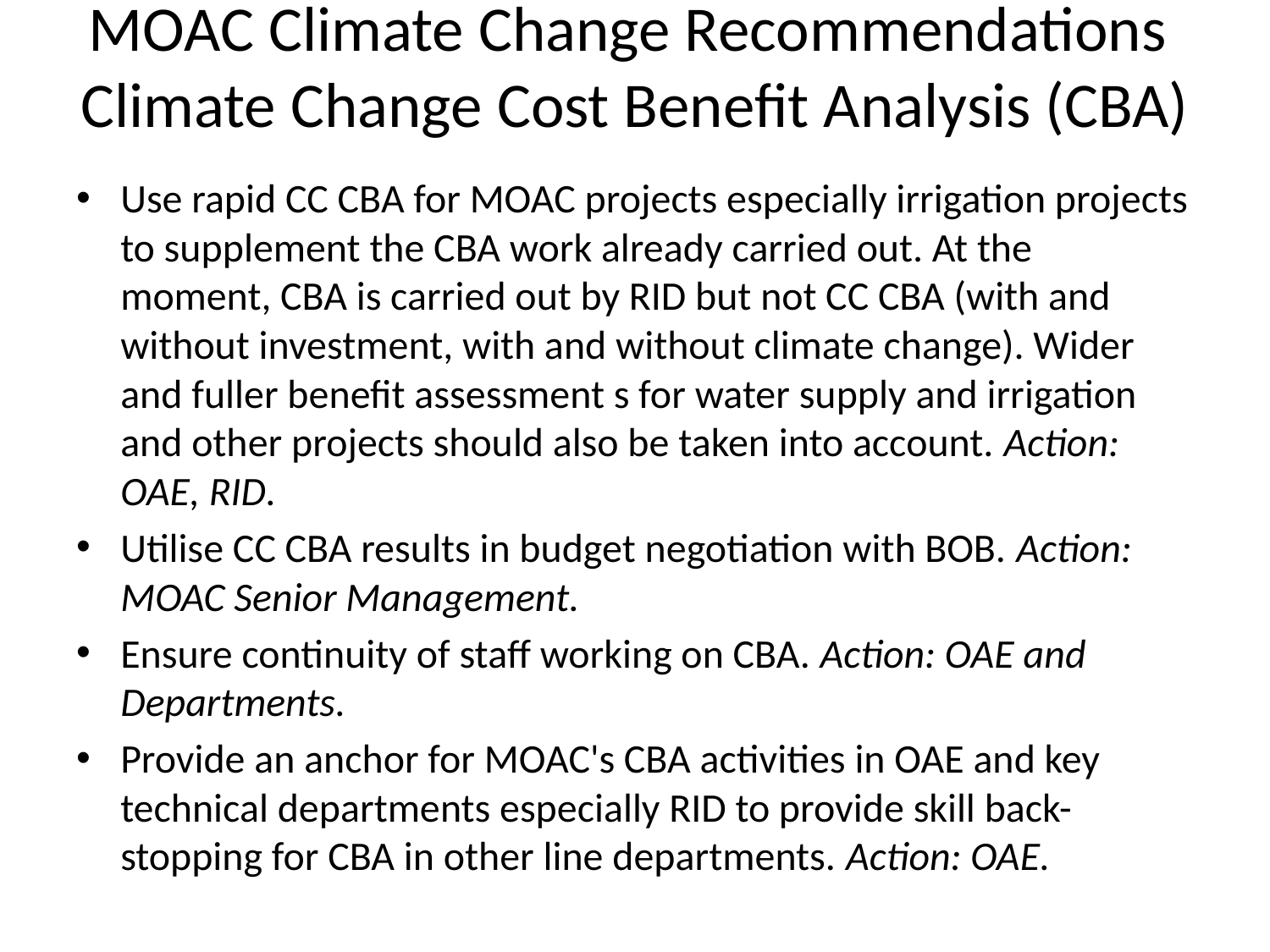

# MOAC Climate Change Recommendations Climate Change Cost Benefit Analysis (CBA)
Use rapid CC CBA for MOAC projects especially irrigation projects to supplement the CBA work already carried out. At the moment, CBA is carried out by RID but not CC CBA (with and without investment, with and without climate change). Wider and fuller benefit assessment s for water supply and irrigation and other projects should also be taken into account. Action: OAE, RID.
Utilise CC CBA results in budget negotiation with BOB. Action: MOAC Senior Management.
Ensure continuity of staff working on CBA. Action: OAE and Departments.
Provide an anchor for MOAC's CBA activities in OAE and key technical departments especially RID to provide skill back-stopping for CBA in other line departments. Action: OAE.